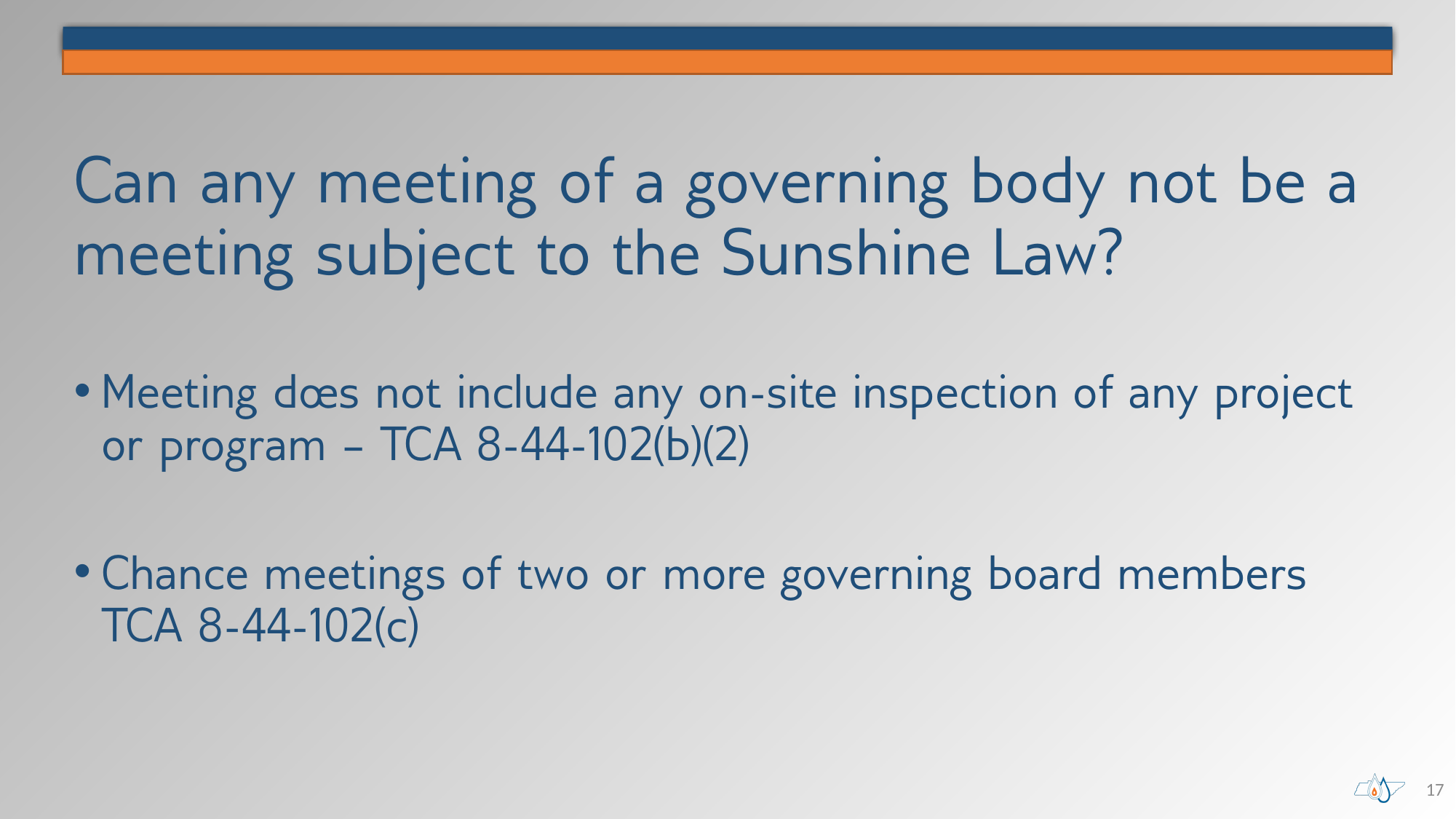

Can any meeting of a governing body not be a meeting subject to the Sunshine Law?
Meeting does not include any on-site inspection of any project or program – TCA 8-44-102(b)(2)

Chance meetings of two or more governing board members  TCA 8-44-102(c)

17